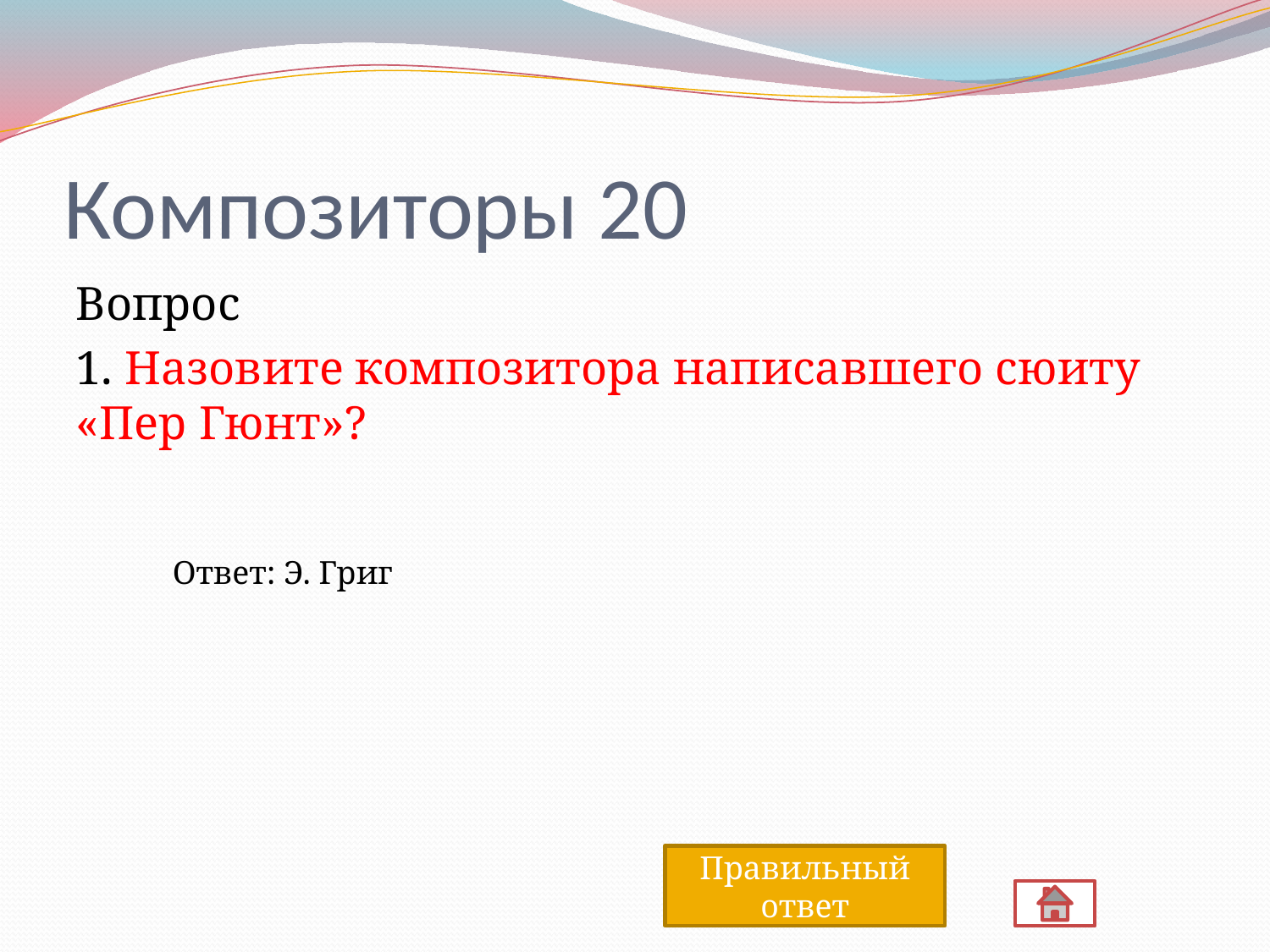

# Композиторы 20
Вопрос
1. Назовите композитора написавшего сюиту «Пер Гюнт»?
Ответ: Э. Григ
Правильный ответ